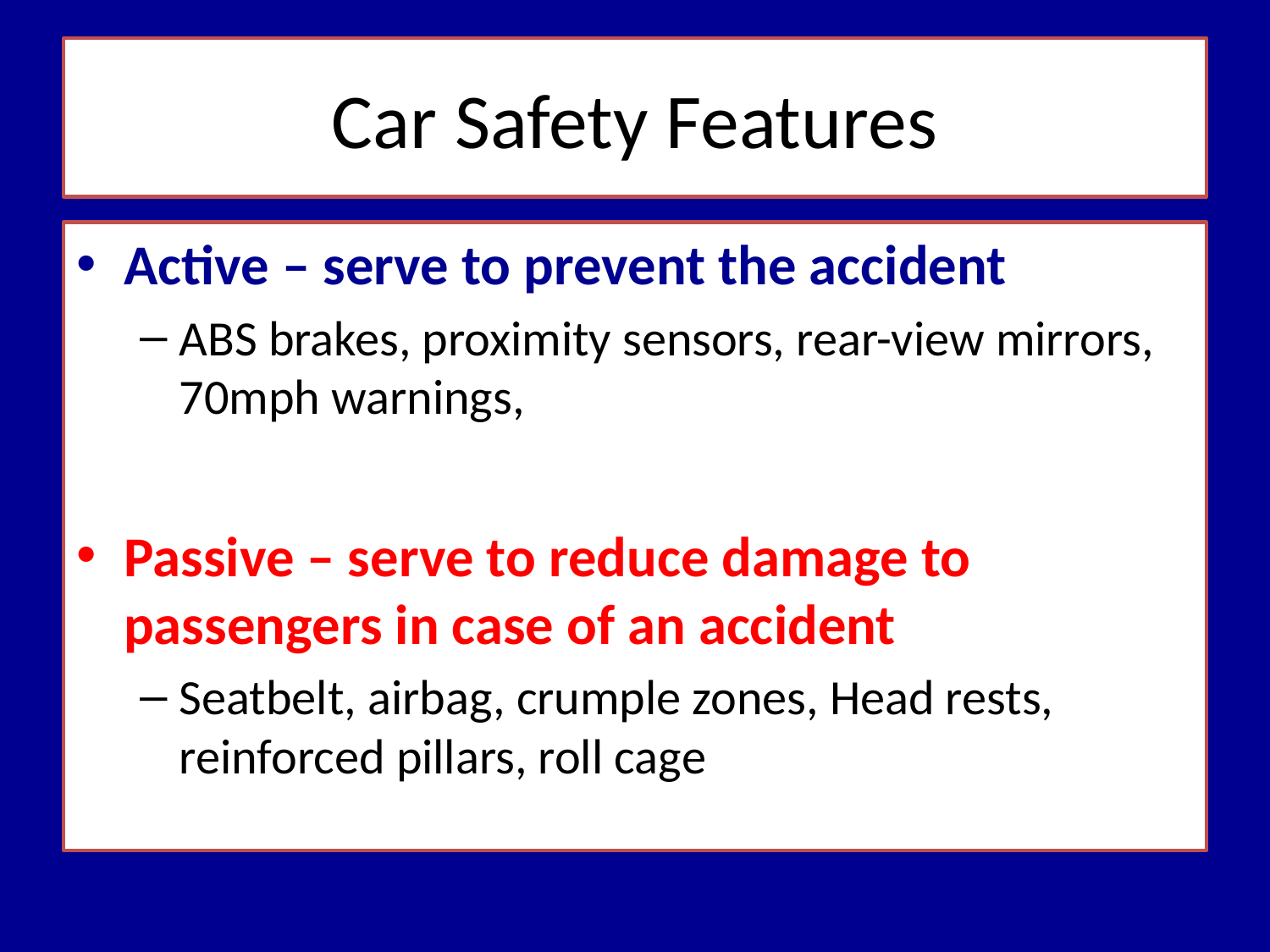

# Car Safety Features
Active – serve to prevent the accident
ABS brakes, proximity sensors, rear-view mirrors, 70mph warnings,

Passive – serve to reduce damage to passengers in case of an accident
Seatbelt, airbag, crumple zones, Head rests, reinforced pillars, roll cage